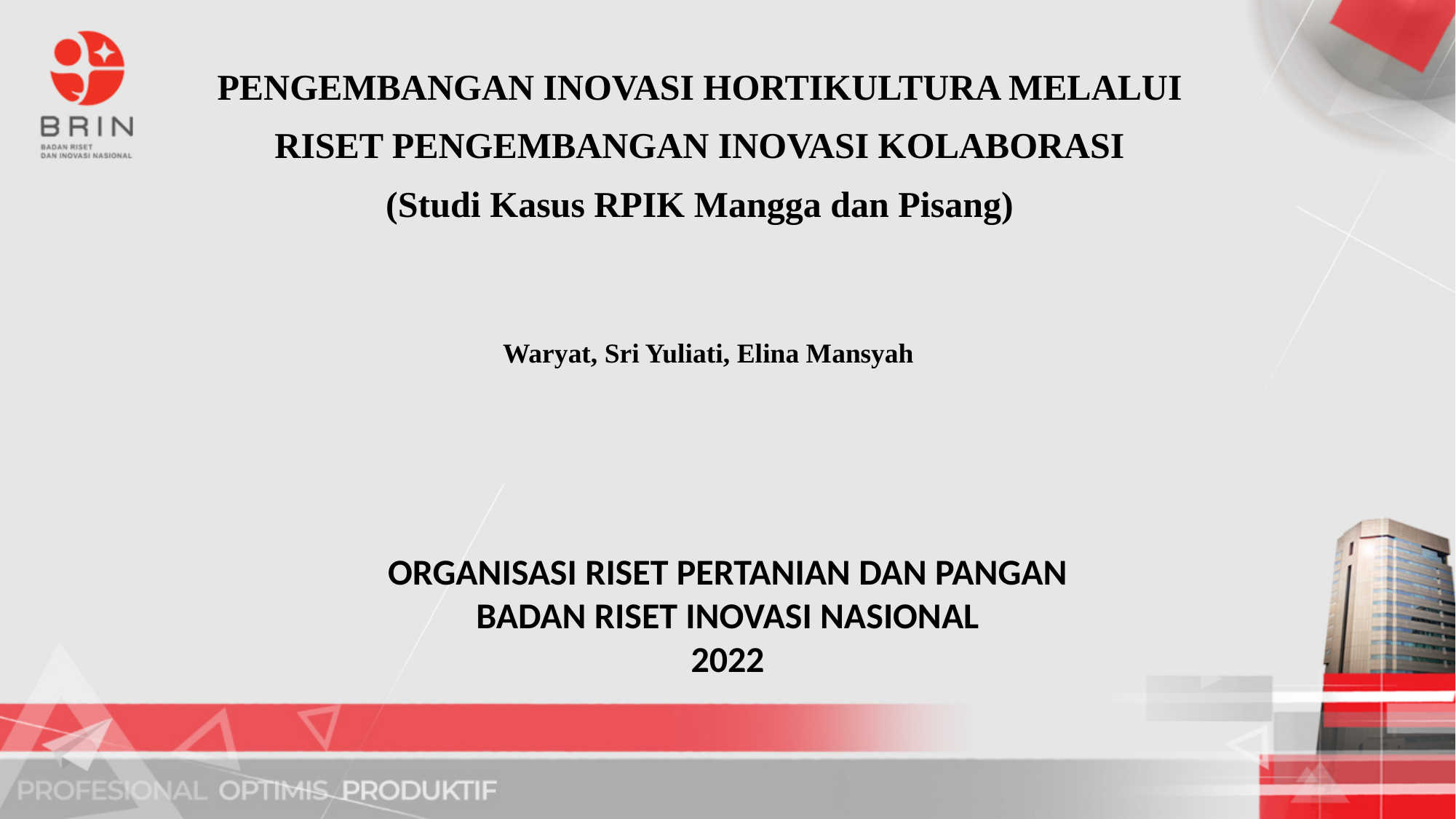

PENGEMBANGAN INOVASI HORTIKULTURA MELALUI
 RISET PENGEMBANGAN INOVASI KOLABORASI
(Studi Kasus RPIK Mangga dan Pisang)
Waryat, Sri Yuliati, Elina Mansyah
ORGANISASI RISET PERTANIAN DAN PANGAN
BADAN RISET INOVASI NASIONAL
2022